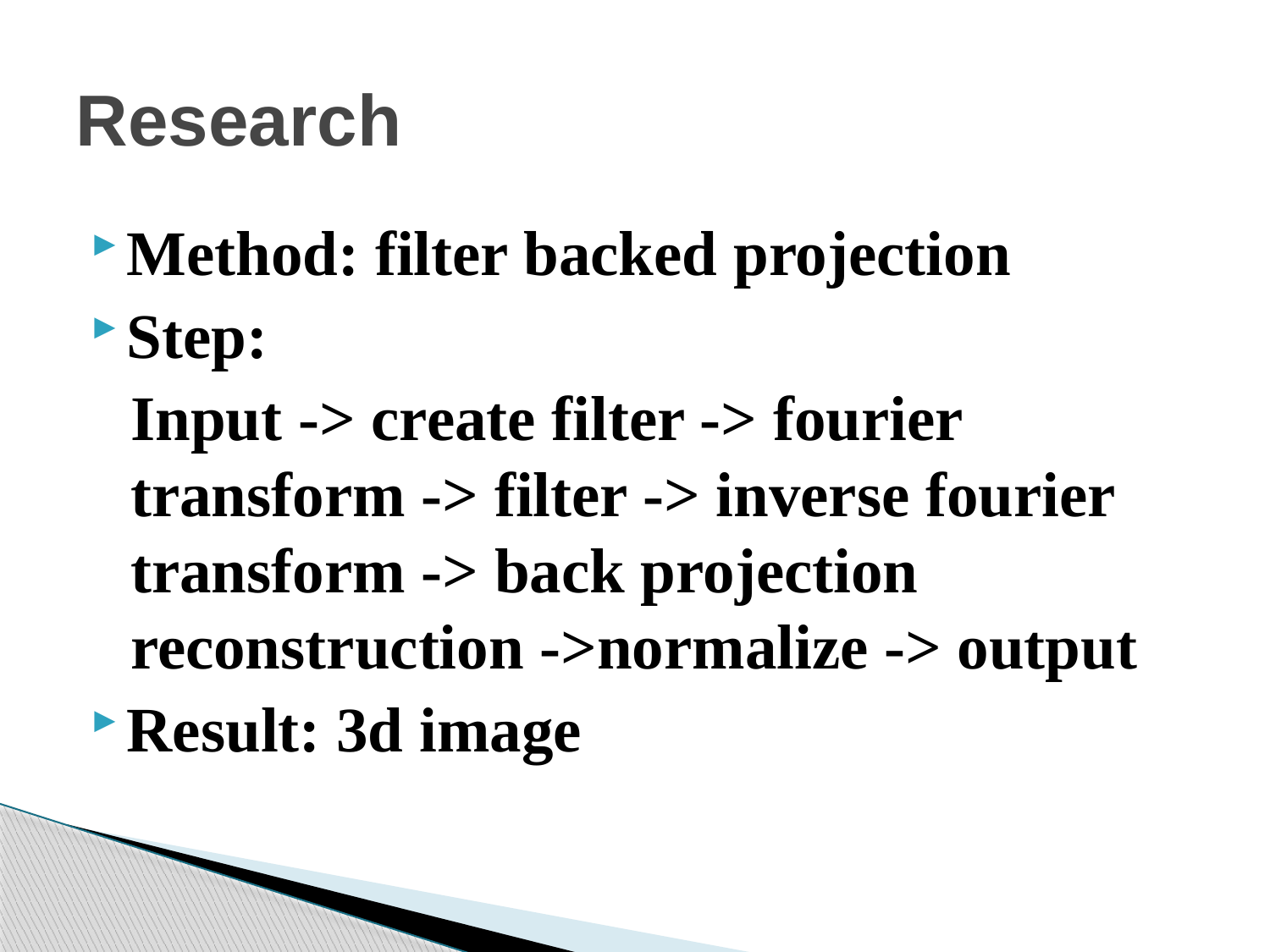

# Research
Method: filter backed projection
Step:
Input -> create filter -> fourier transform -> filter -> inverse fourier transform -> back projection reconstruction ->normalize -> output
Result: 3d image